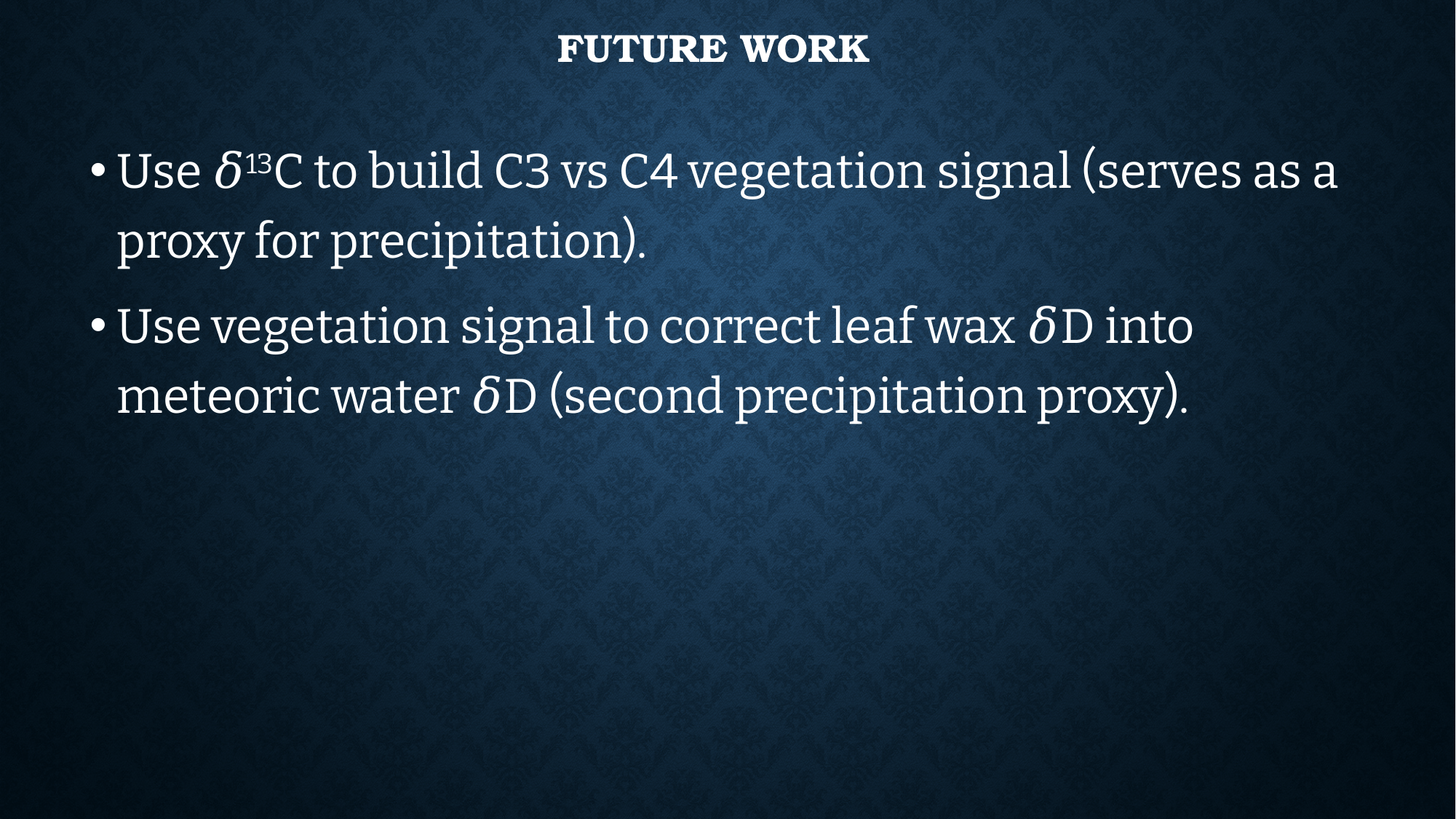

# Future work
Use 𝛿13C to build C3 vs C4 vegetation signal (serves as a proxy for precipitation).
Use vegetation signal to correct leaf wax 𝛿D into meteoric water 𝛿D (second precipitation proxy).